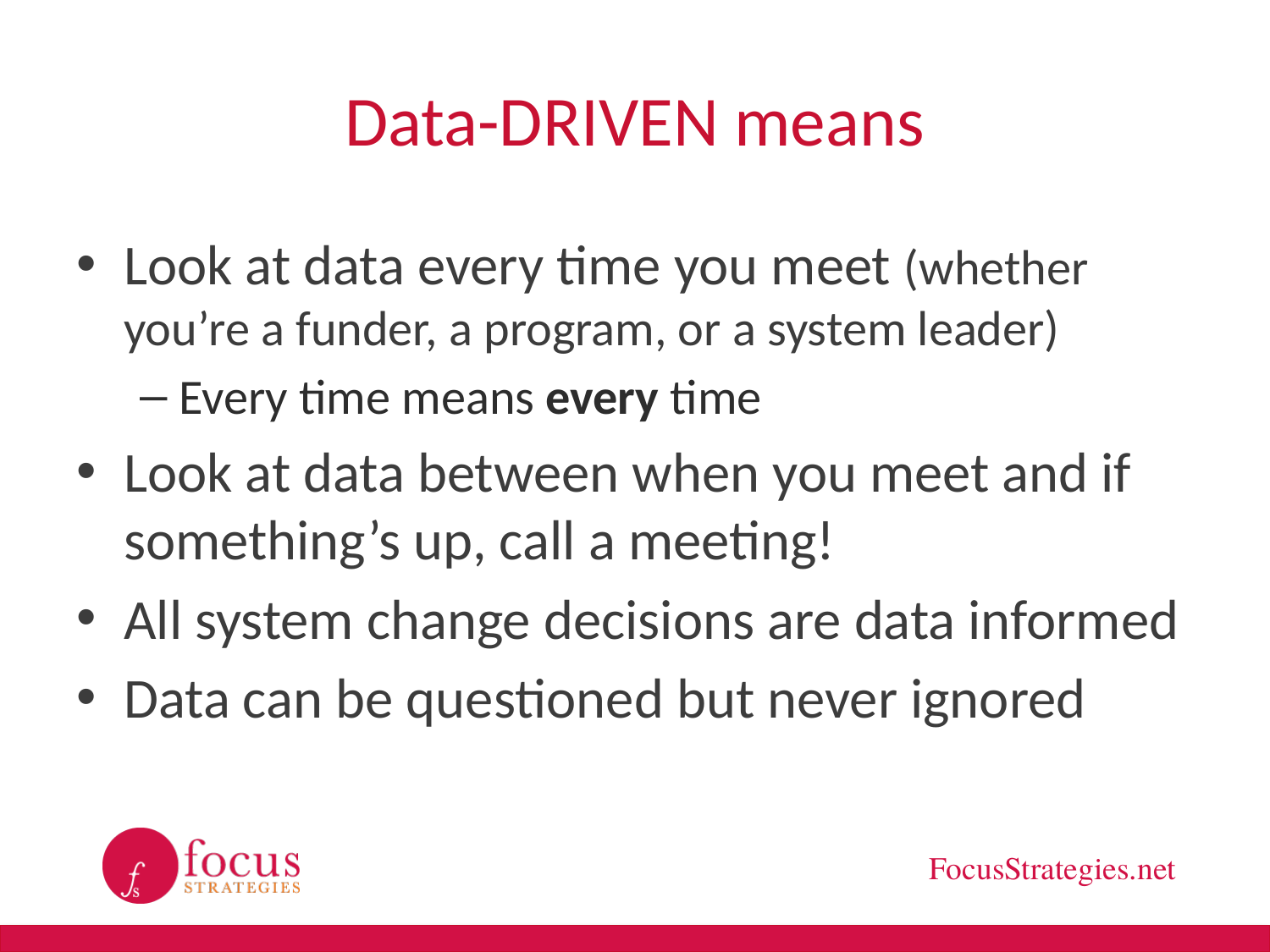

# Data-DRIVEN means
Look at data every time you meet (whether you’re a funder, a program, or a system leader)
Every time means every time
Look at data between when you meet and if something’s up, call a meeting!
All system change decisions are data informed
Data can be questioned but never ignored